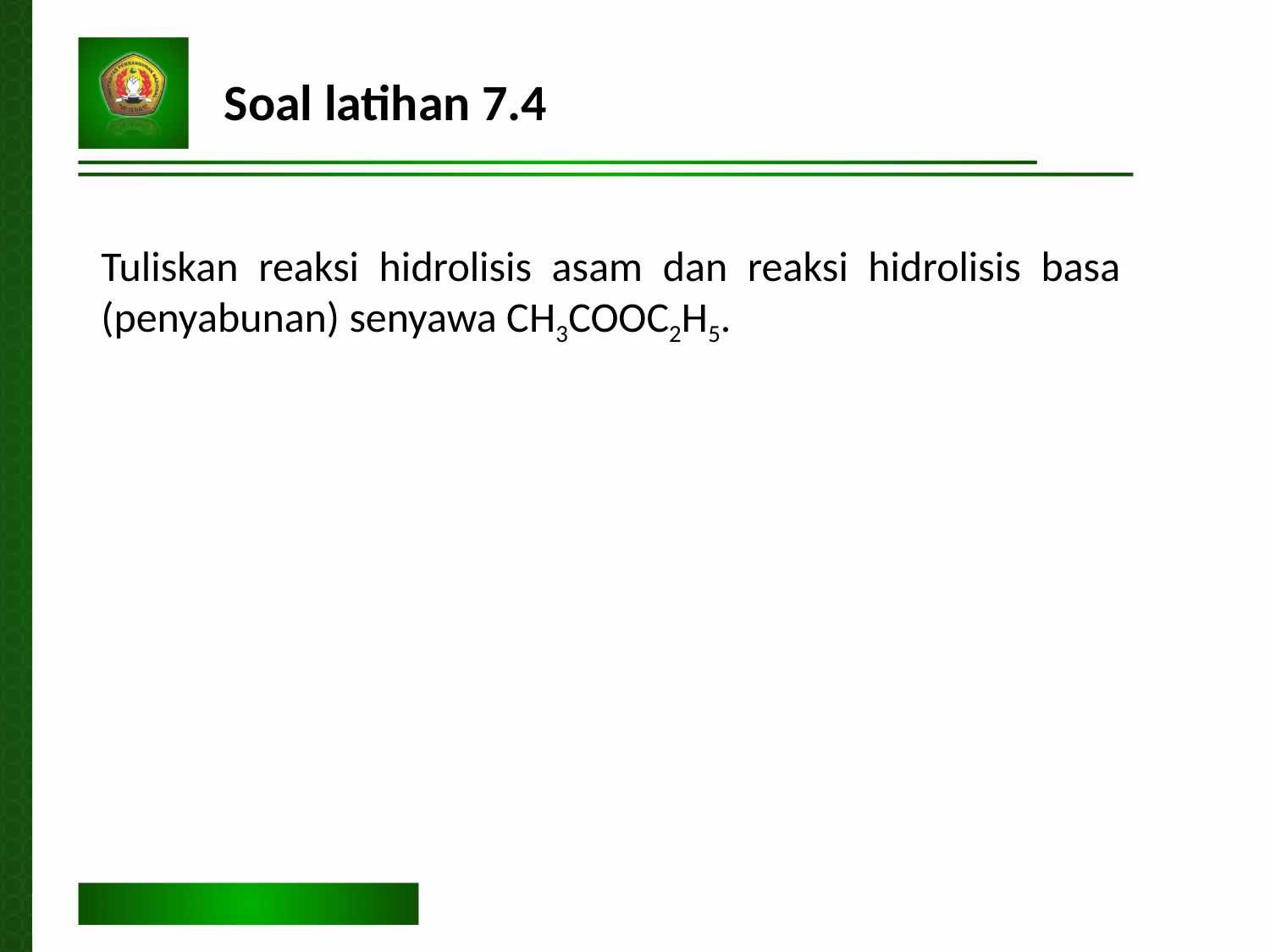

Soal latihan 7.4
	Tuliskan reaksi hidrolisis asam dan reaksi hidrolisis basa (penyabunan) senyawa CH3COOC2H5.